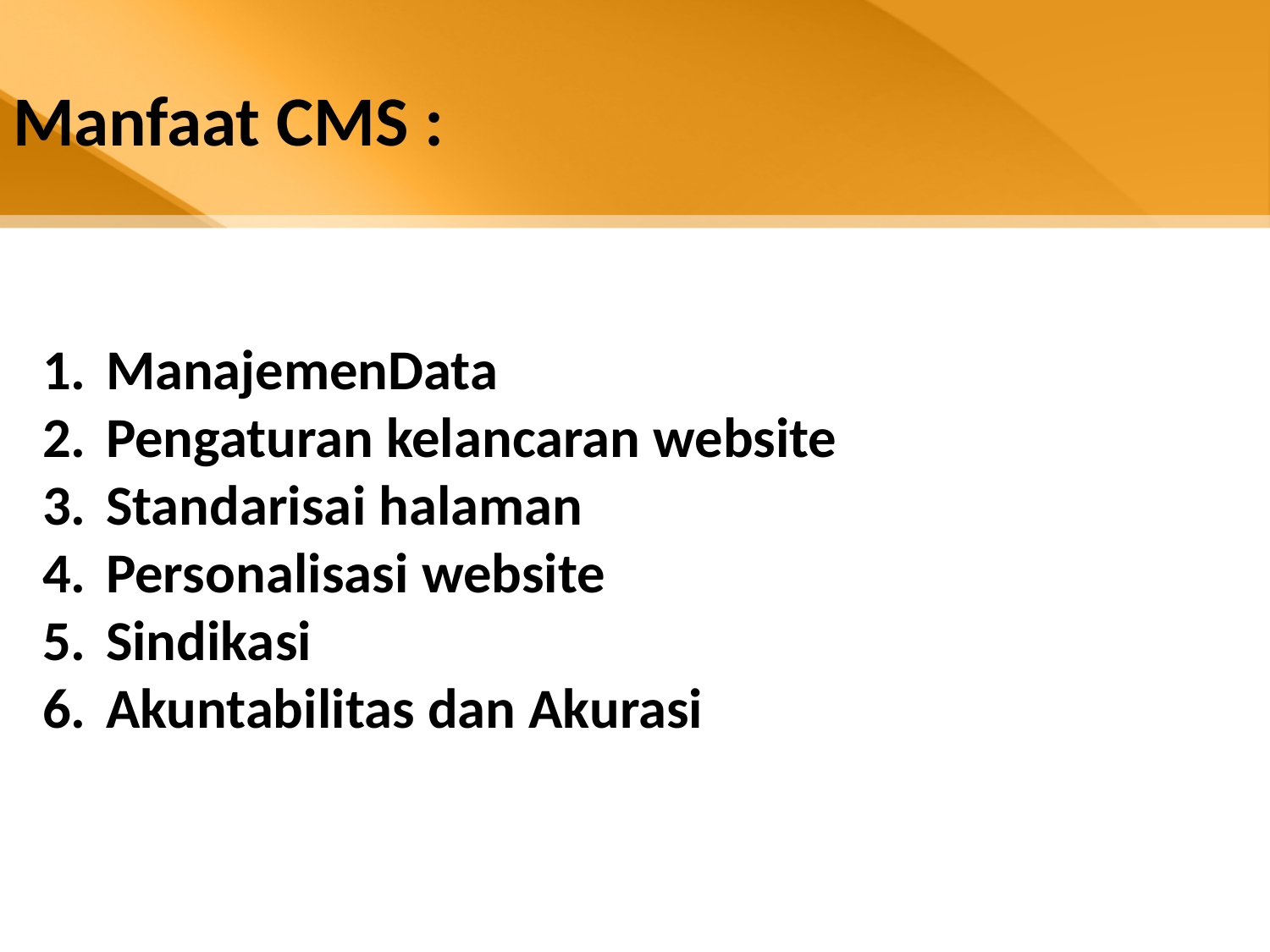

Manfaat CMS :
ManajemenData
Pengaturan kelancaran website
Standarisai halaman
Personalisasi website
Sindikasi
Akuntabilitas dan Akurasi